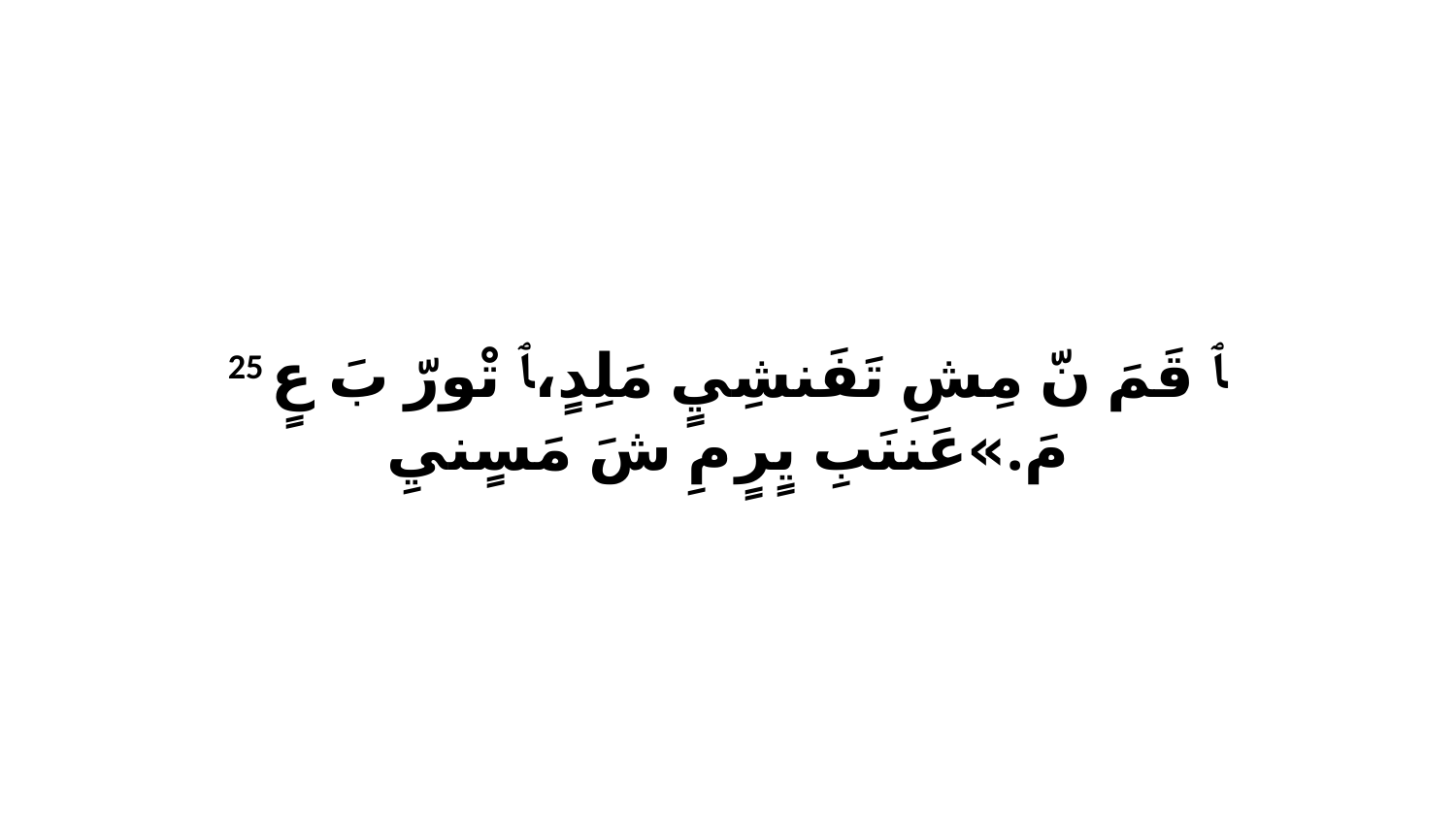

25 ﭑ قَمَ نّ مِشِ تَفَنشِيٍ مَلِدٍ،ﭑ تْورّ بَ عٍ مَ.»عَننَبِ يٍرٍ مِ شَ مَسٍنيِ